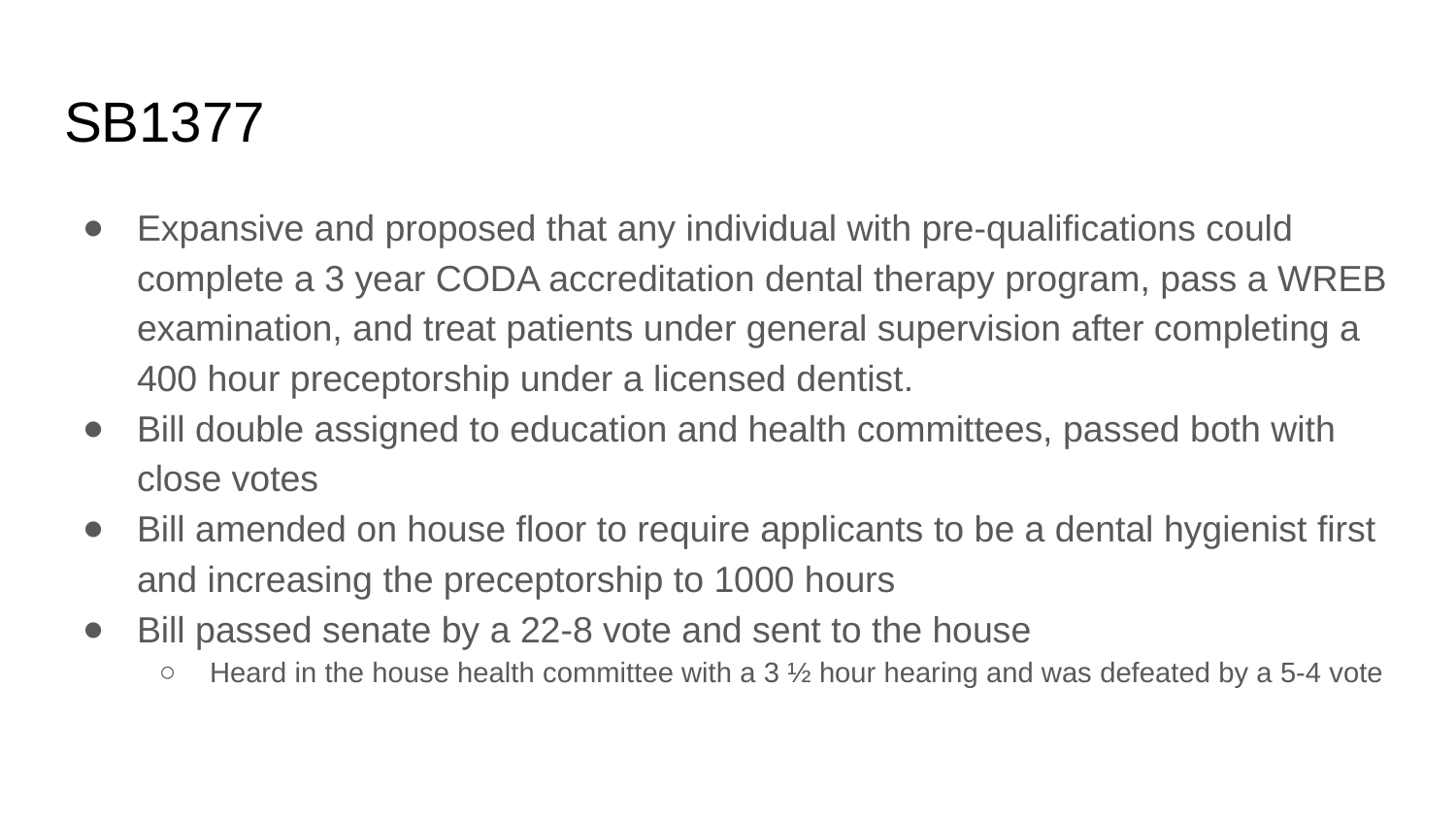

# SB1377
Expansive and proposed that any individual with pre-qualifications could complete a 3 year CODA accreditation dental therapy program, pass a WREB examination, and treat patients under general supervision after completing a 400 hour preceptorship under a licensed dentist.
Bill double assigned to education and health committees, passed both with close votes
Bill amended on house floor to require applicants to be a dental hygienist first and increasing the preceptorship to 1000 hours
Bill passed senate by a 22-8 vote and sent to the house
Heard in the house health committee with a 3 ½ hour hearing and was defeated by a 5-4 vote